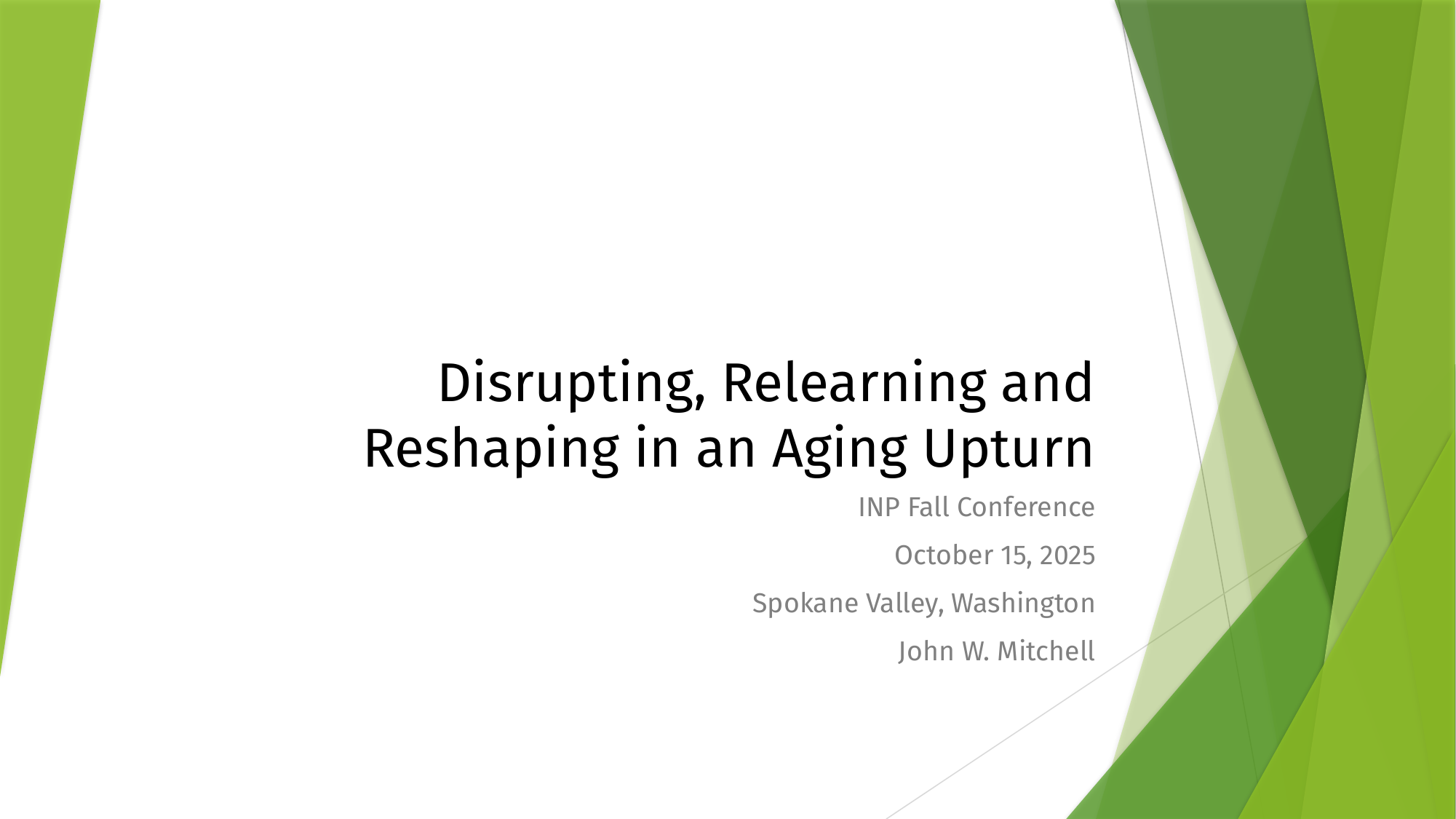

# Disrupting, Relearning and Reshaping in an Aging Upturn
INP Fall Conference
October 15, 2025
Spokane Valley, Washington
John W. Mitchell